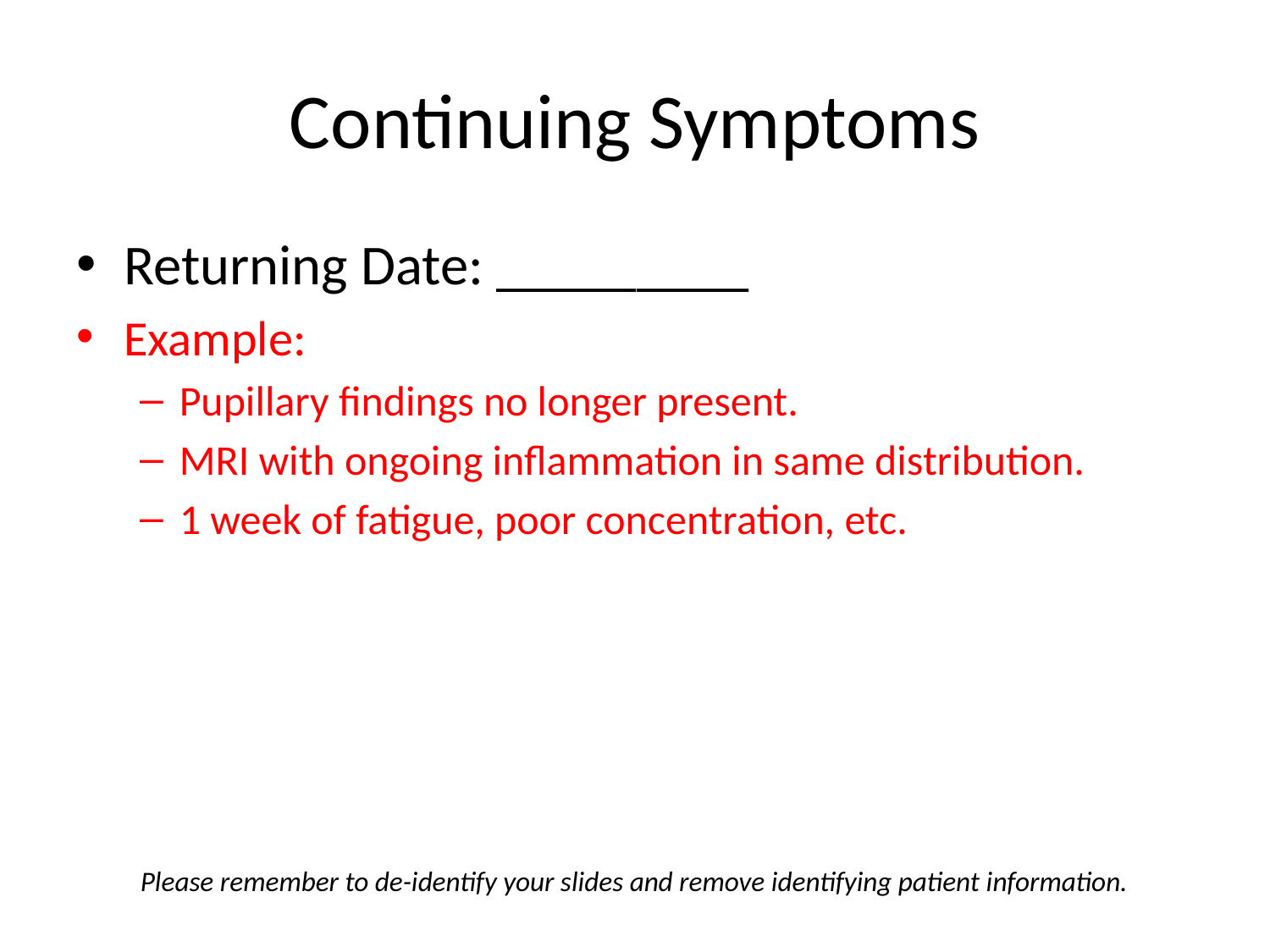

# Continuing Symptoms
Returning Date: _________
Example:
Pupillary findings no longer present.
MRI with ongoing inflammation in same distribution.
1 week of fatigue, poor concentration, etc.

Please remember to de-identify your slides and remove identifying patient information.